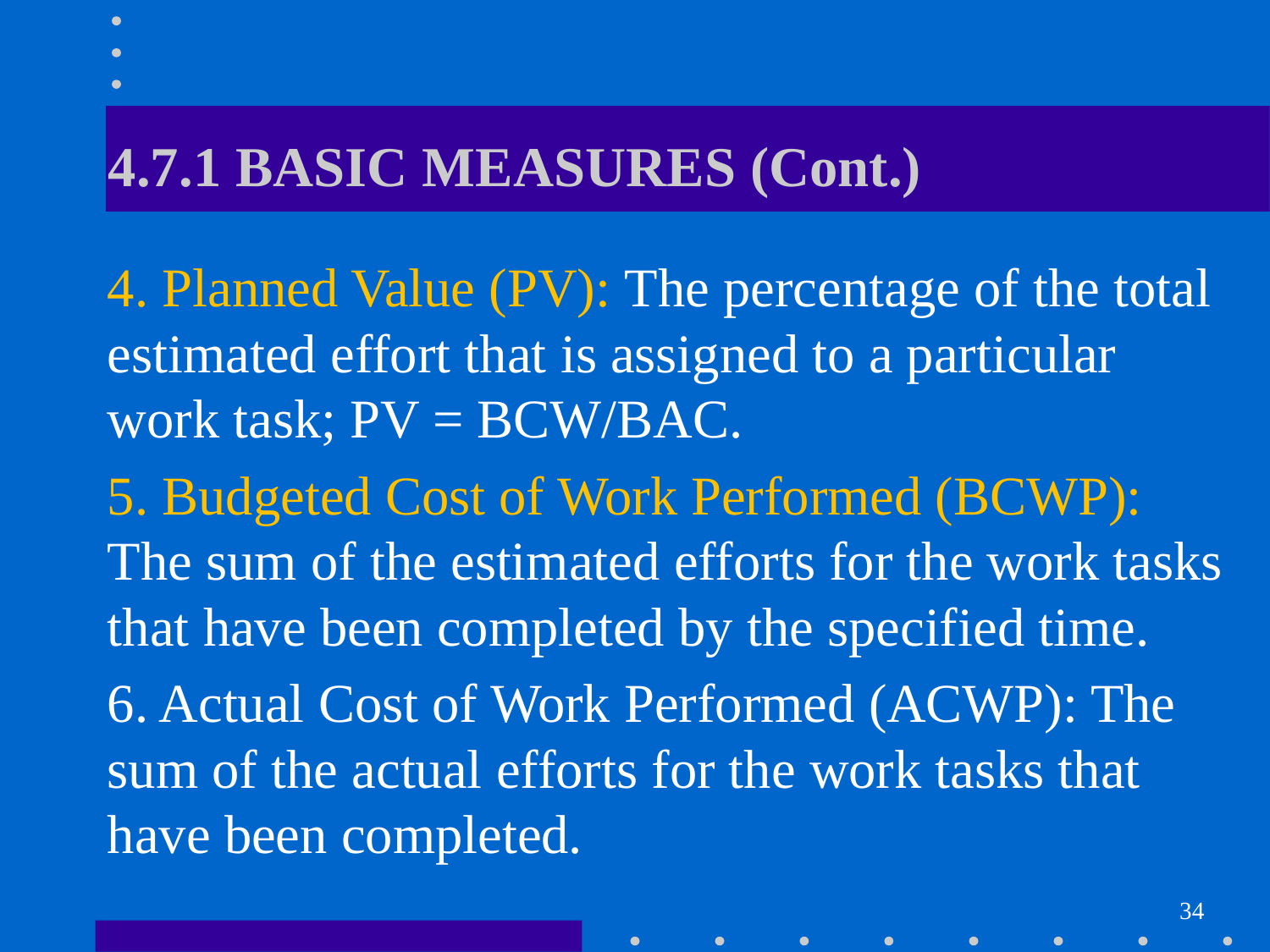

# 4.7.1 BASIC MEASURES (Cont.)
4. Planned Value (PV): The percentage of the total estimated effort that is assigned to a particular work task; PV = BCW/BAC.
5. Budgeted Cost of Work Performed (BCWP): The sum of the estimated efforts for the work tasks that have been completed by the specified time.
6. Actual Cost of Work Performed (ACWP): The sum of the actual efforts for the work tasks that have been completed.